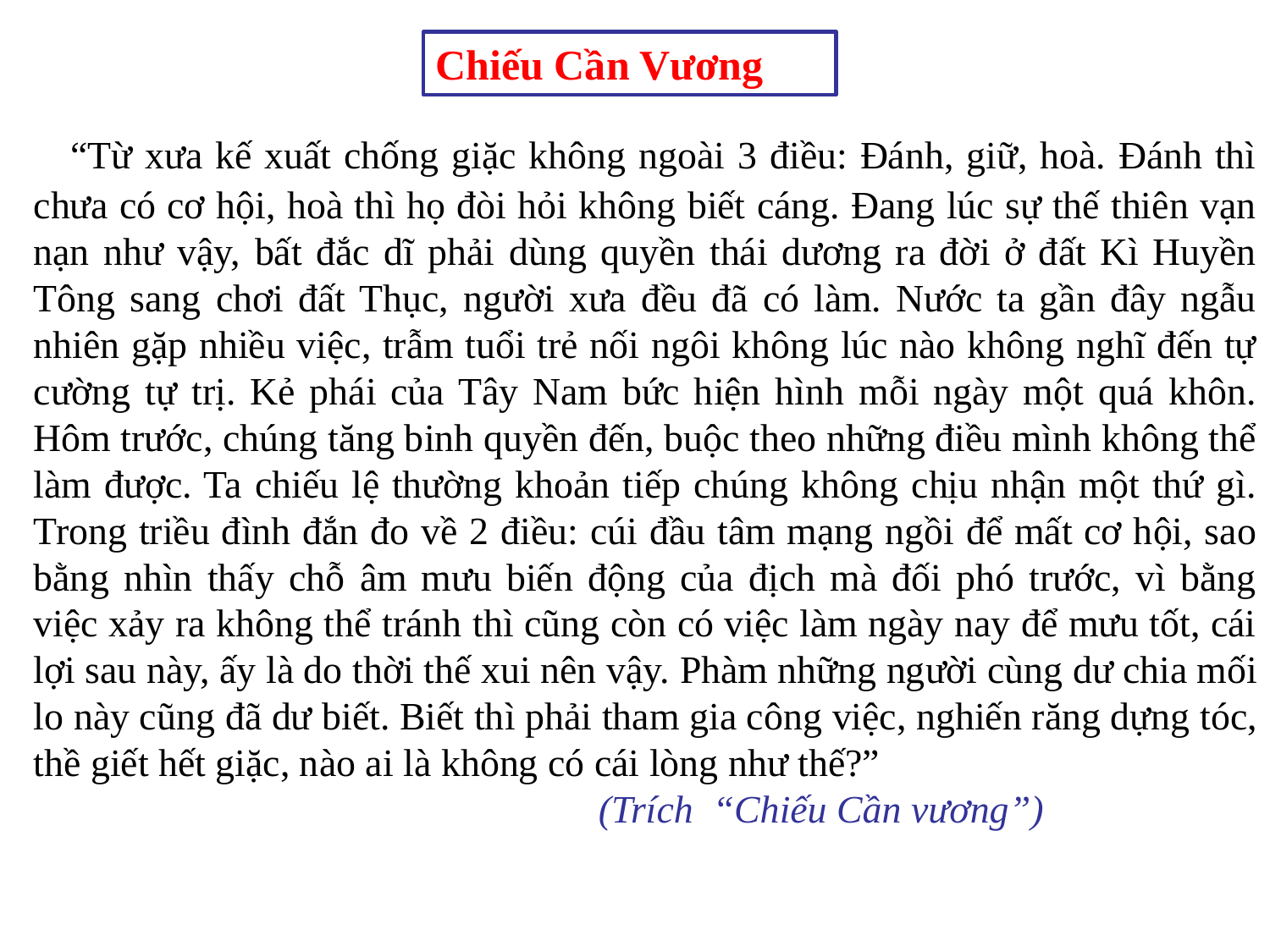

Chiếu Cần Vương
  “Từ xưa kế xuất chống giặc không ngoài 3 điều: Đánh, giữ, hoà. Đánh thì chưa có cơ hội, hoà thì họ đòi hỏi không biết cáng. Đang lúc sự thế thiên vạn nạn như vậy, bất đắc dĩ phải dùng quyền thái dương ra đời ở đất Kì Huyền Tông sang chơi đất Thục, người xưa đều đã có làm. Nước ta gần đây ngẫu nhiên gặp nhiều việc, trẫm tuổi trẻ nối ngôi không lúc nào không nghĩ đến tự cường tự trị. Kẻ phái của Tây Nam bức hiện hình mỗi ngày một quá khôn. Hôm trước, chúng tăng binh quyền đến, buộc theo những điều mình không thể làm được. Ta chiếu lệ thường khoản tiếp chúng không chịu nhận một thứ gì. Trong triều đình đắn đo về 2 điều: cúi đầu tâm mạng ngồi để mất cơ hội, sao bằng nhìn thấy chỗ âm mưu biến động của địch mà đối phó trước, vì bằng việc xảy ra không thể tránh thì cũng còn có việc làm ngày nay để mưu tốt, cái lợi sau này, ấy là do thời thế xui nên vậy. Phàm những người cùng dư chia mối lo này cũng đã dư biết. Biết thì phải tham gia công việc, nghiến răng dựng tóc, thề giết hết giặc, nào ai là không có cái lòng như thế?”
                                                          (Trích  “Chiếu Cần vương”)